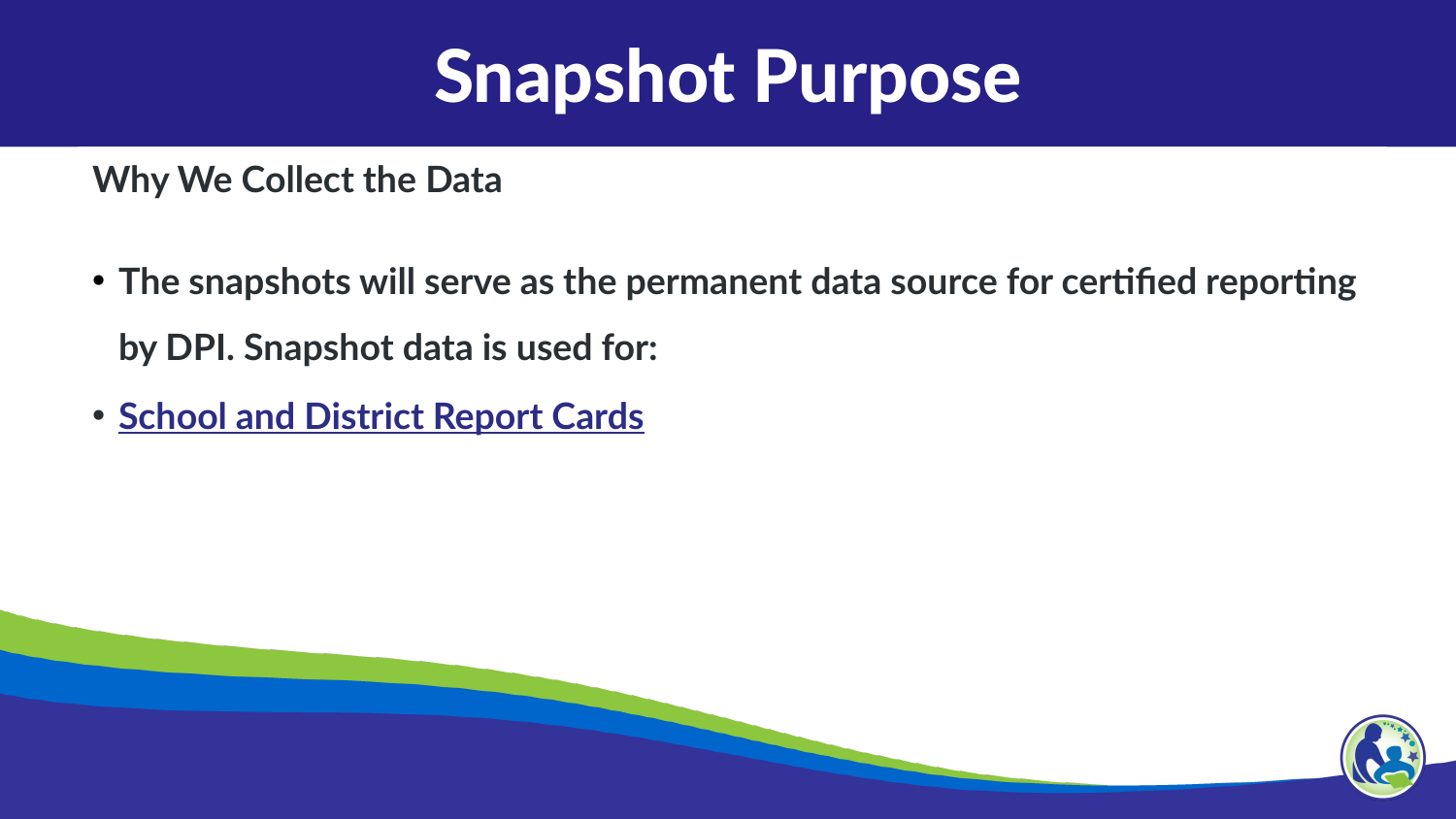

Snapshot Purpose

Why We Collect the Data
The snapshots will serve as the permanent data source for certified reporting by DPI. Snapshot data is used for:
School and District Report Cards